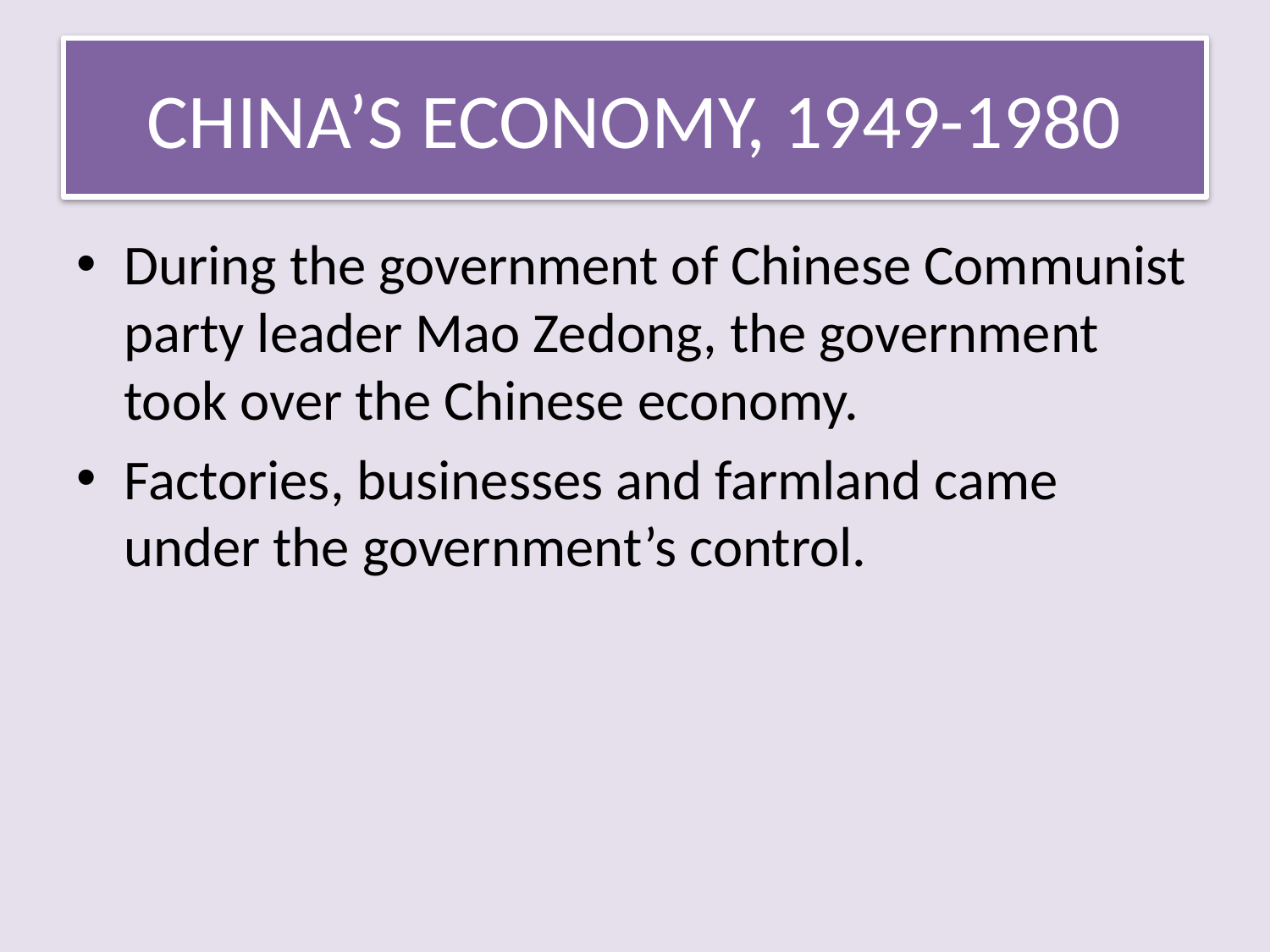

# CHINA’S ECONOMY, 1949-1980
During the government of Chinese Communist party leader Mao Zedong, the government took over the Chinese economy.
Factories, businesses and farmland came under the government’s control.